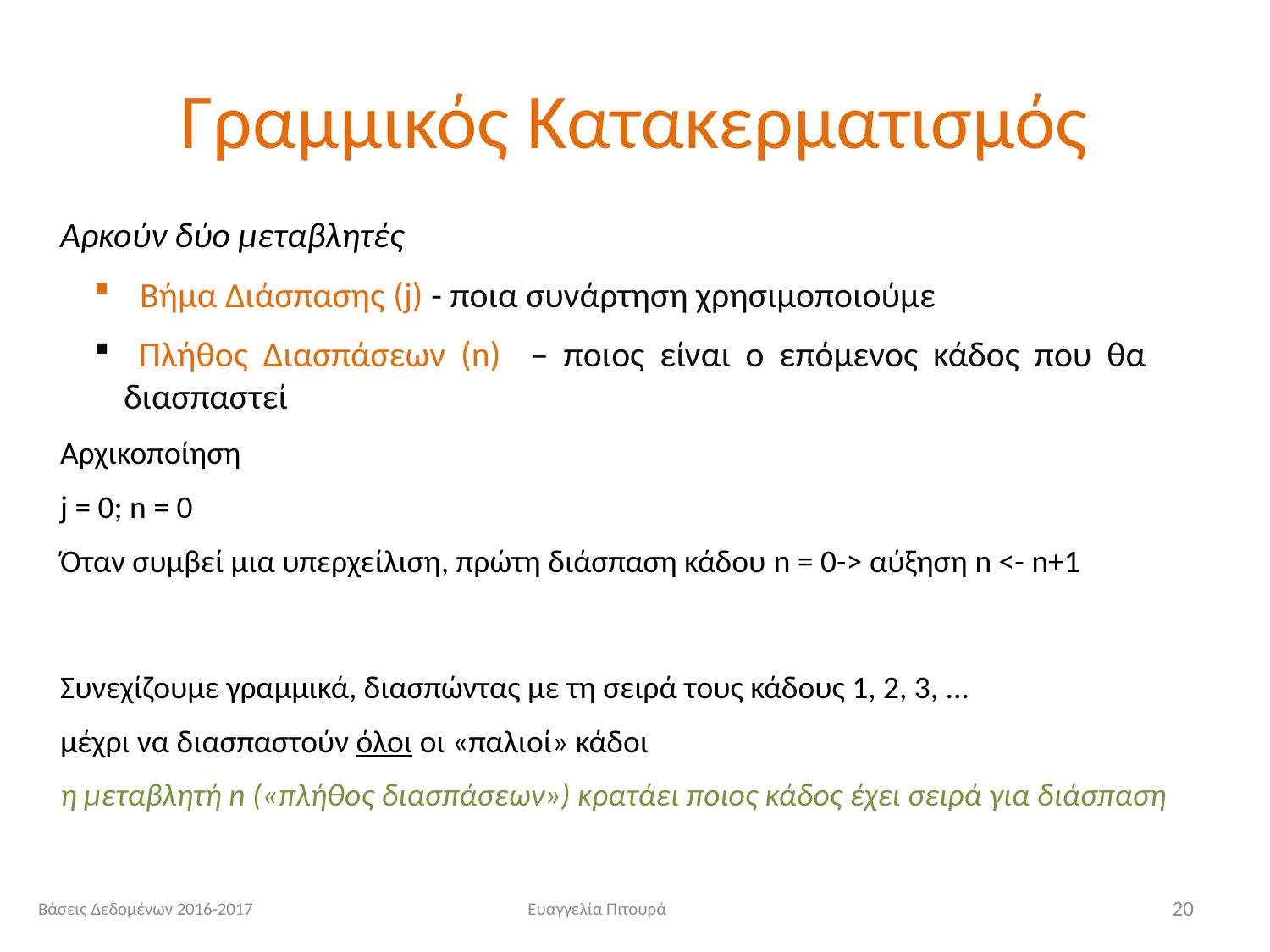

# Γραμμικός Κατακερματισμός
Αρκούν δύο μεταβλητές
  Βήμα Διάσπασης (j) - ποια συνάρτηση χρησιμοποιούμε
 Πλήθος Διασπάσεων (n)  – ποιος είναι ο επόμενος κάδος που θα διασπαστεί
Αρχικοποίηση
j = 0; n = 0
Όταν συμβεί μια υπερχείλιση, πρώτη διάσπαση κάδου n = 0-> αύξηση n <- n+1
Συνεχίζουμε γραμμικά, διασπώντας με τη σειρά τους κάδους 1, 2, 3, ...
μέχρι να διασπαστούν όλοι οι «παλιοί» κάδοι
η μεταβλητή n («πλήθος διασπάσεων») κρατάει ποιος κάδος έχει σειρά για διάσπαση
Βάσεις Δεδομένων 2016-2017
Ευαγγελία Πιτουρά
20